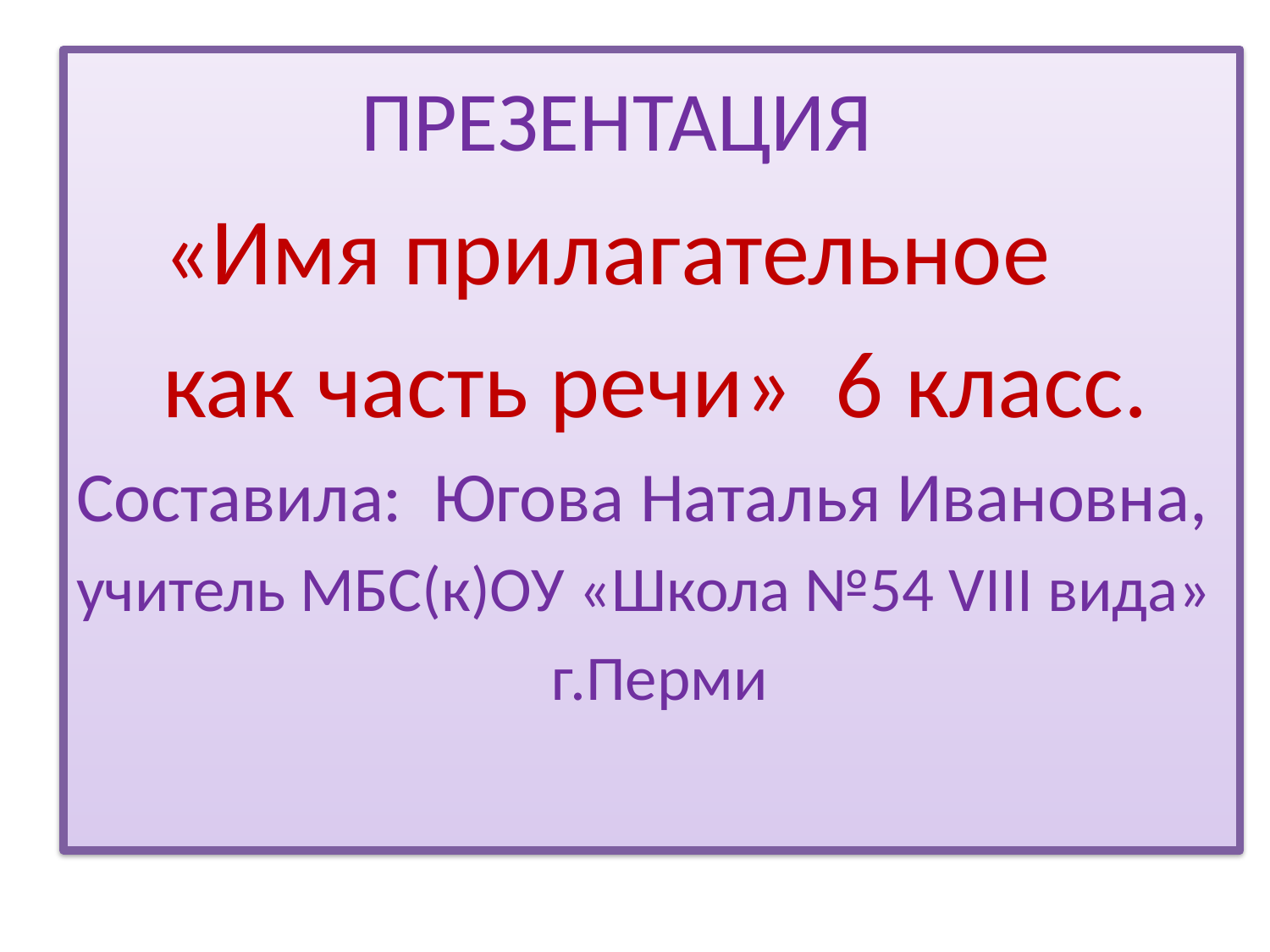

ПРЕЗЕНТАЦИЯ
    «Имя прилагательное
    как часть речи»  6 класс.
Составила:  Югова Наталья Ивановна,
учитель МБС(к)ОУ «Школа №54 VIII вида»
                                 г.Перми